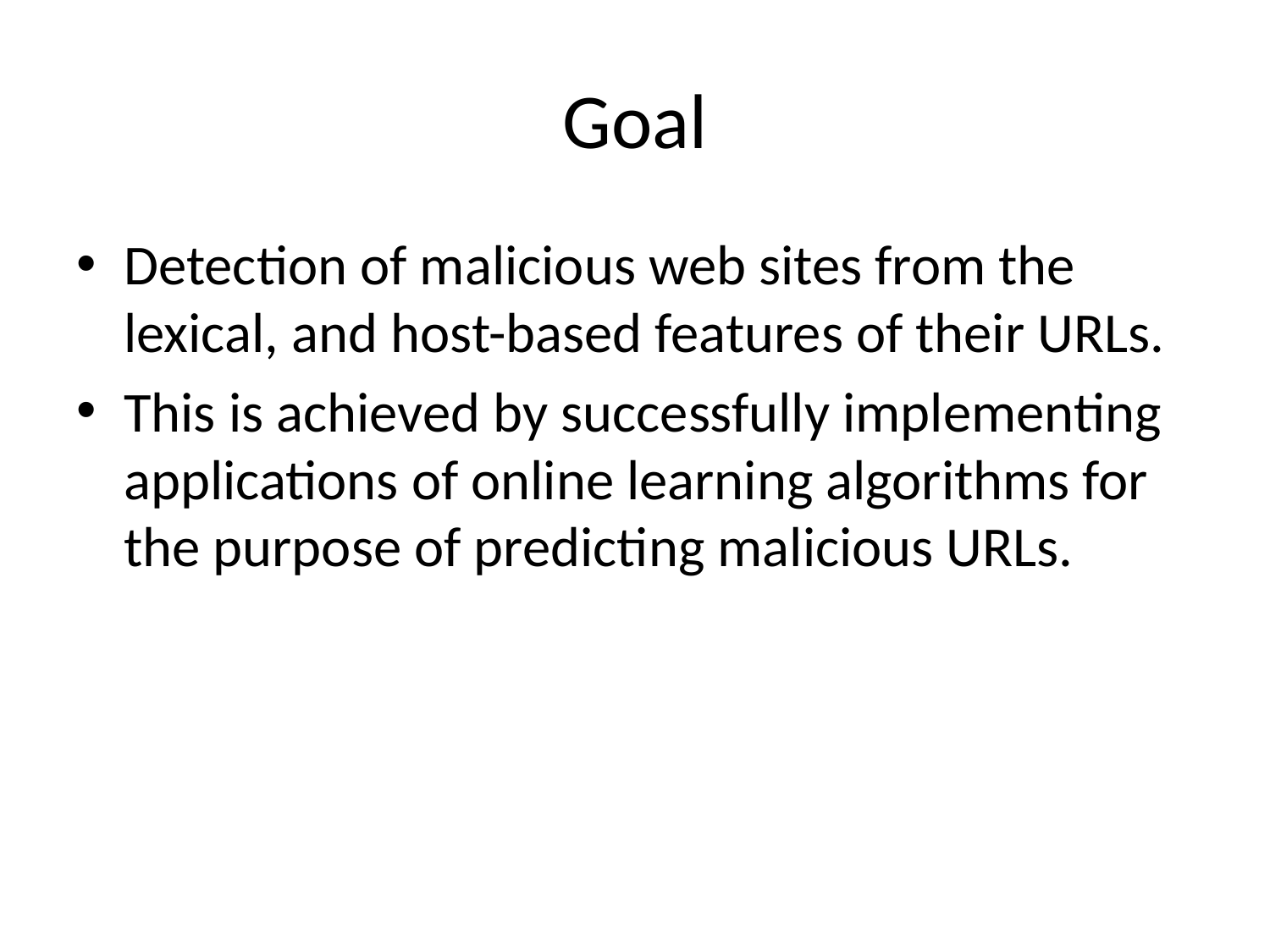

# Goal
Detection of malicious web sites from the lexical, and host-based features of their URLs.
This is achieved by successfully implementing applications of online learning algorithms for the purpose of predicting malicious URLs.